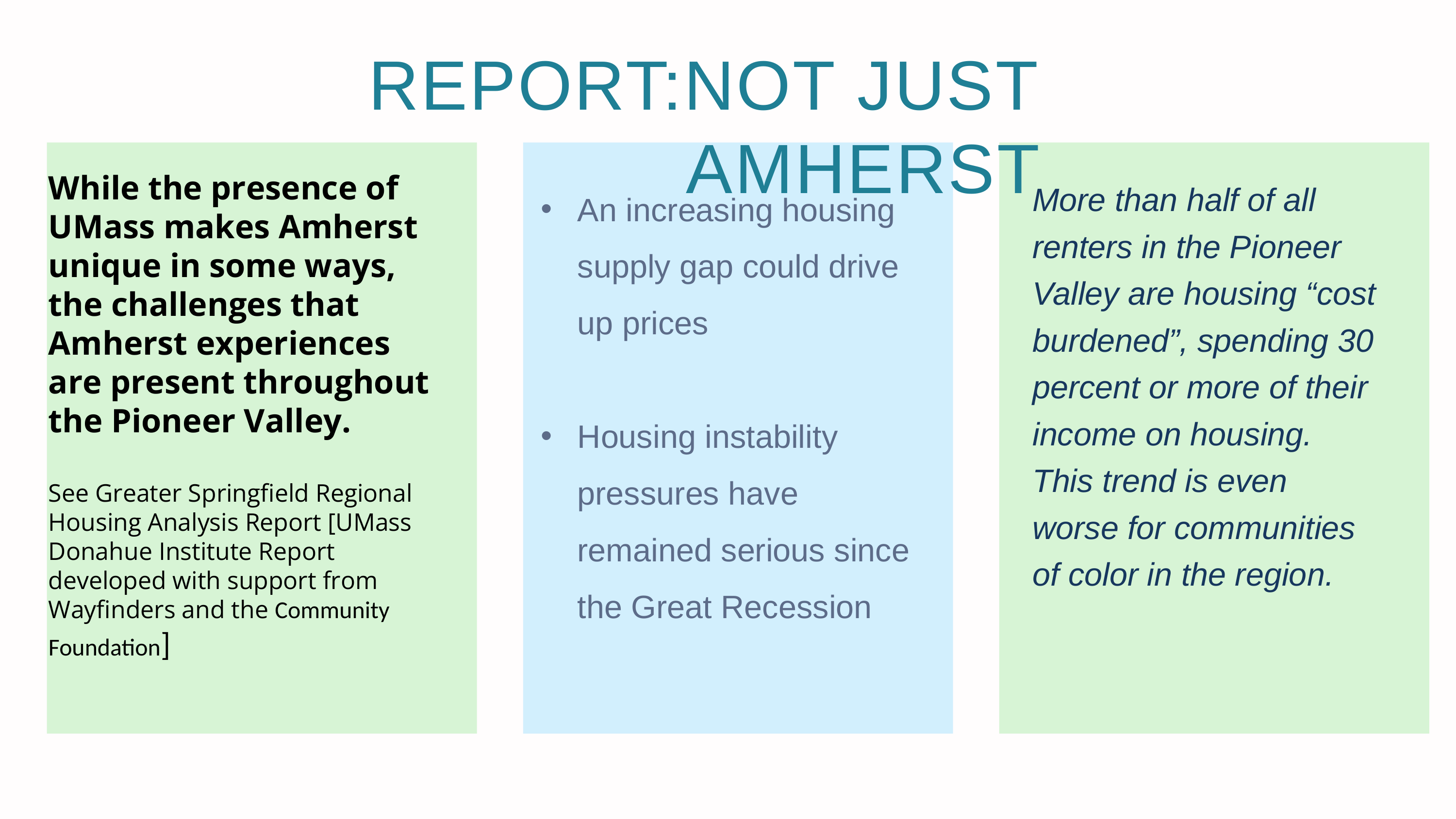

REPORT:NOT JUST AMHERST

While the presence of UMass makes Amherst unique in some ways, the challenges that Amherst experiences are present throughout the Pioneer Valley.

See Greater Springfield Regional Housing Analysis Report [UMass Donahue Institute Report developed with support from Wayfinders and the Community Foundation]

An increasing housing supply gap could drive up prices

Housing instability pressures have remained serious since the Great Recession
More than half of all renters in the Pioneer Valley are housing “cost burdened”, spending 30 percent or more of their income on housing. This trend is even worse for communities of color in the region.